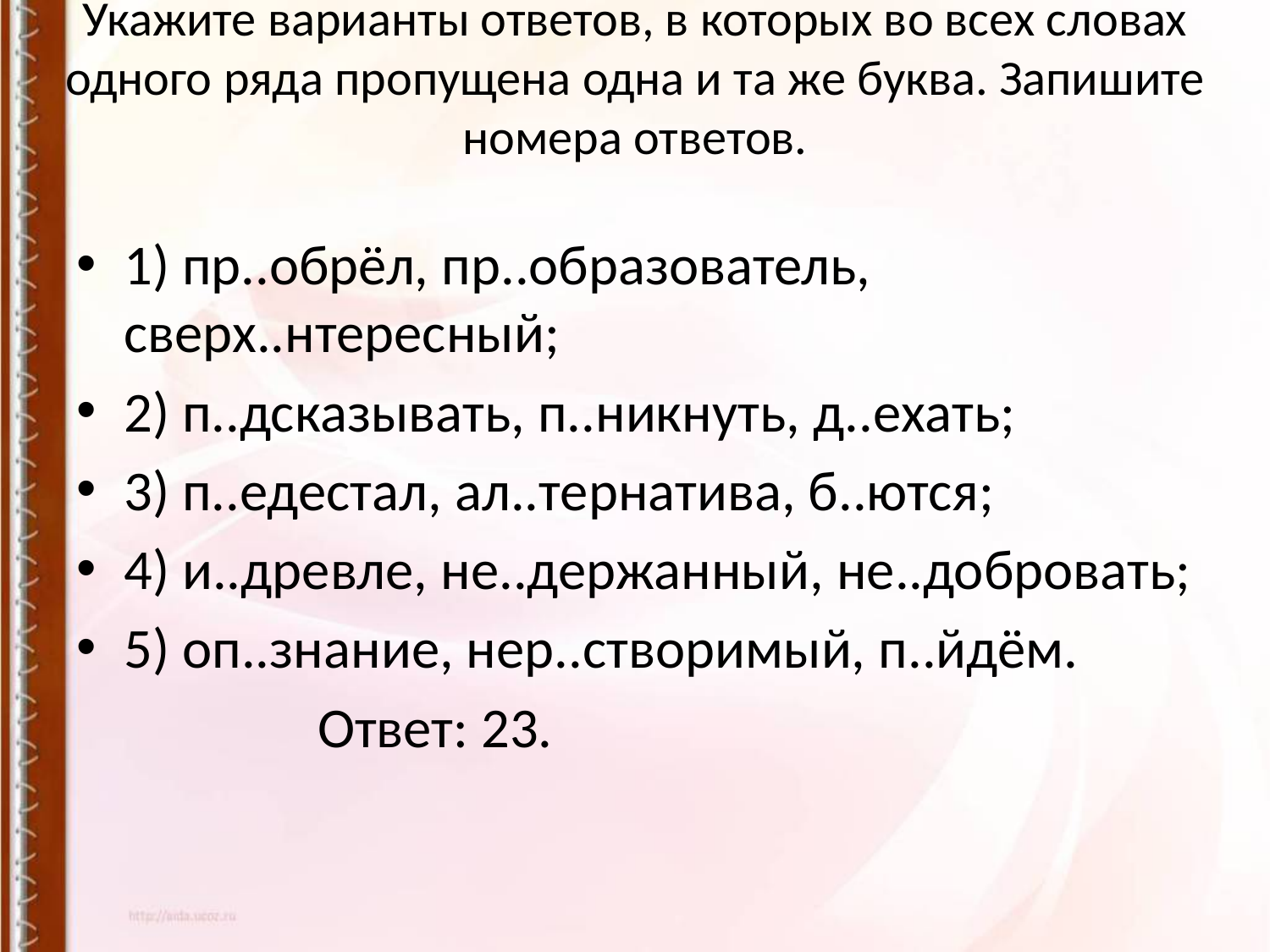

# Укажите варианты ответов, в которых во всех словах одного ряда пропущена одна и та же буква. Запишите номера ответов.
1) пр..обрёл, пр..образователь, сверх..нтересный;
2) п..дсказывать, п..никнуть, д..ехать;
3) п..едестал, ал..тернатива, б..ются;
4) и..древле, не..держанный, не..добровать;
5) оп..знание, нер..створимый, п..йдём.
                   Ответ: 23.